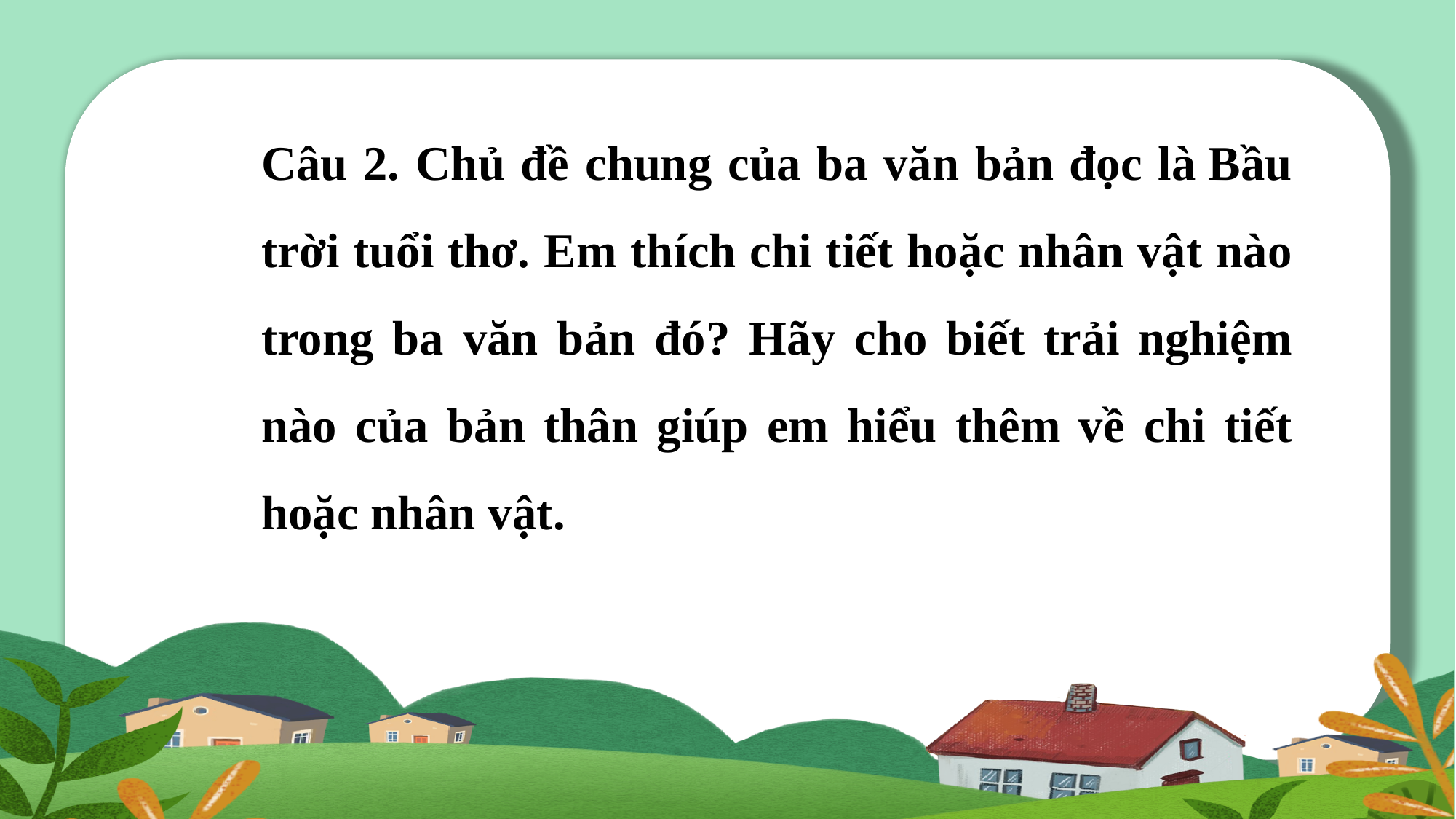

Câu 2. Chủ đề chung của ba văn bản đọc là Bầu trời tuổi thơ. Em thích chi tiết hoặc nhân vật nào trong ba văn bản đó? Hãy cho biết trải nghiệm nào của bản thân giúp em hiểu thêm về chi tiết hoặc nhân vật.